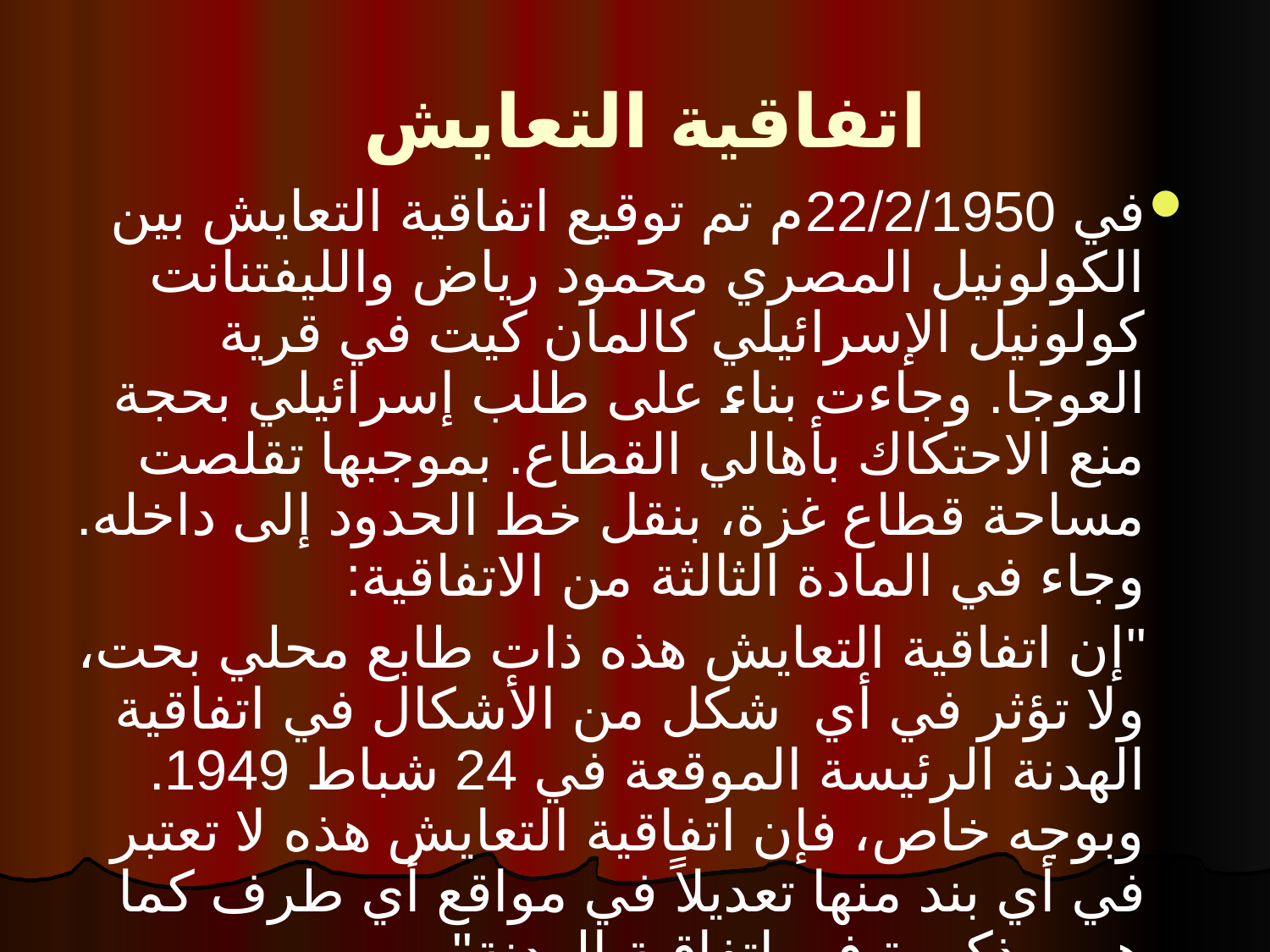

# اتفاقية التعايش
في 22/2/1950م تم توقيع اتفاقية التعايش بين الكولونيل المصري محمود رياض والليفتنانت كولونيل الإسرائيلي كالمان كيت في قرية العوجا. وجاءت بناء على طلب إسرائيلي بحجة منع الاحتكاك بأهالي القطاع. بموجبها تقلصت مساحة قطاع غزة، بنقل خط الحدود إلى داخله. وجاء في المادة الثالثة من الاتفاقية:
   "إن اتفاقية التعايش هذه ذات طابع محلي بحت، ولا تؤثر في أي  شكل من الأشكال في اتفاقية الهدنة الرئيسة الموقعة في 24 شباط 1949. وبوجه خاص، فإن اتفاقية التعايش هذه لا تعتبر في أي بند منها تعديلاً في مواقع أي طرف كما هي مذكورة في اتفاقية الهدنة".